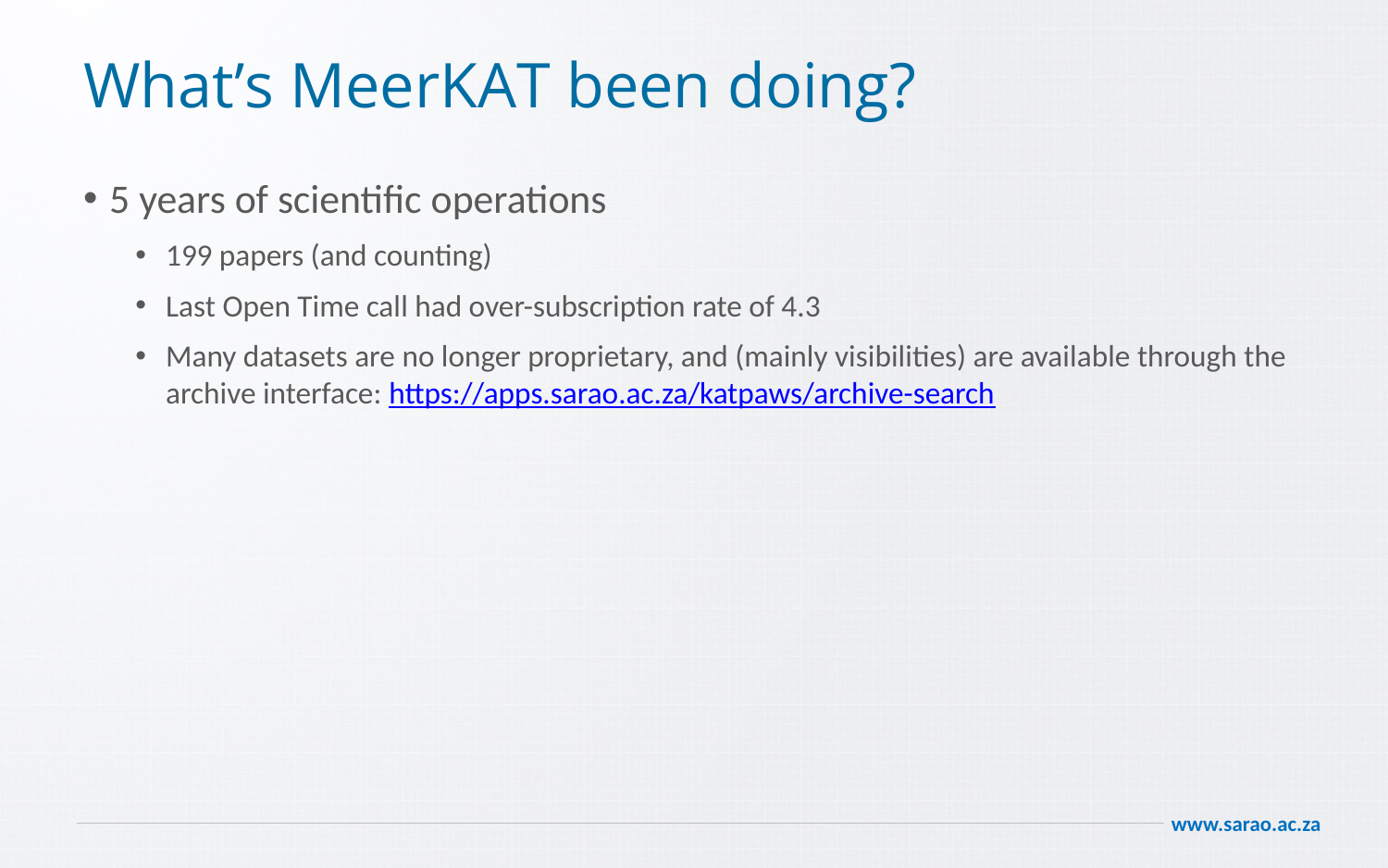

# What’s MeerKAT been doing?
5 years of scientific operations
199 papers (and counting)
Last Open Time call had over-subscription rate of 4.3
Many datasets are no longer proprietary, and (mainly visibilities) are available through the archive interface: https://apps.sarao.ac.za/katpaws/archive-search